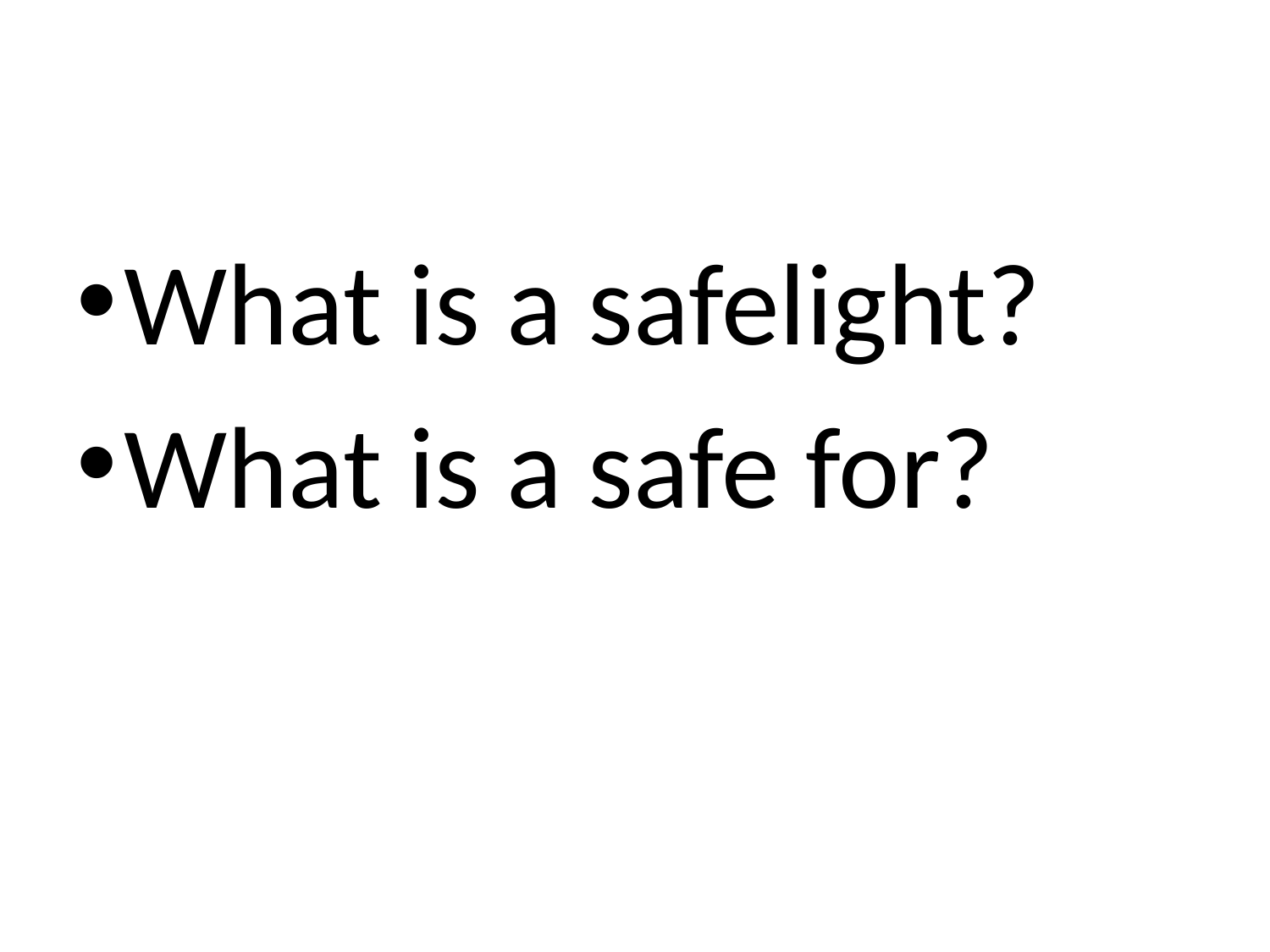

#
What is a safelight?
What is a safe for?